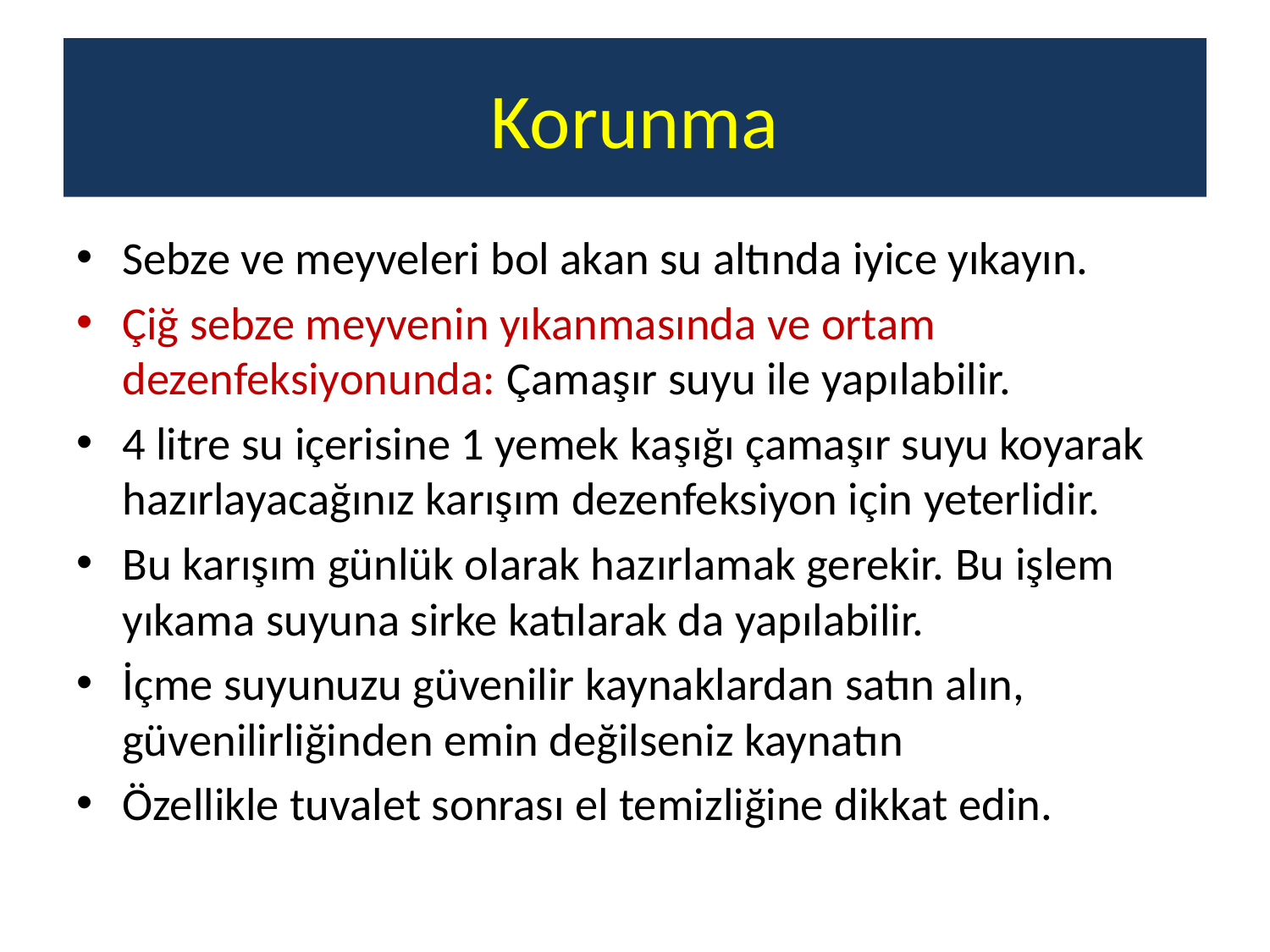

# Korunma
Sebze ve meyveleri bol akan su altında iyice yıkayın.
Çiğ sebze meyvenin yıkanmasında ve ortam dezenfeksiyonunda: Çamaşır suyu ile yapılabilir.
4 litre su içerisine 1 yemek kaşığı çamaşır suyu koyarak hazırlayacağınız karışım dezenfeksiyon için yeterlidir.
Bu karışım günlük olarak hazırlamak gerekir. Bu işlem yıkama suyuna sirke katılarak da yapılabilir.
İçme suyunuzu güvenilir kaynaklardan satın alın, güvenilirliğinden emin değilseniz kaynatın
Özellikle tuvalet sonrası el temizliğine dikkat edin.